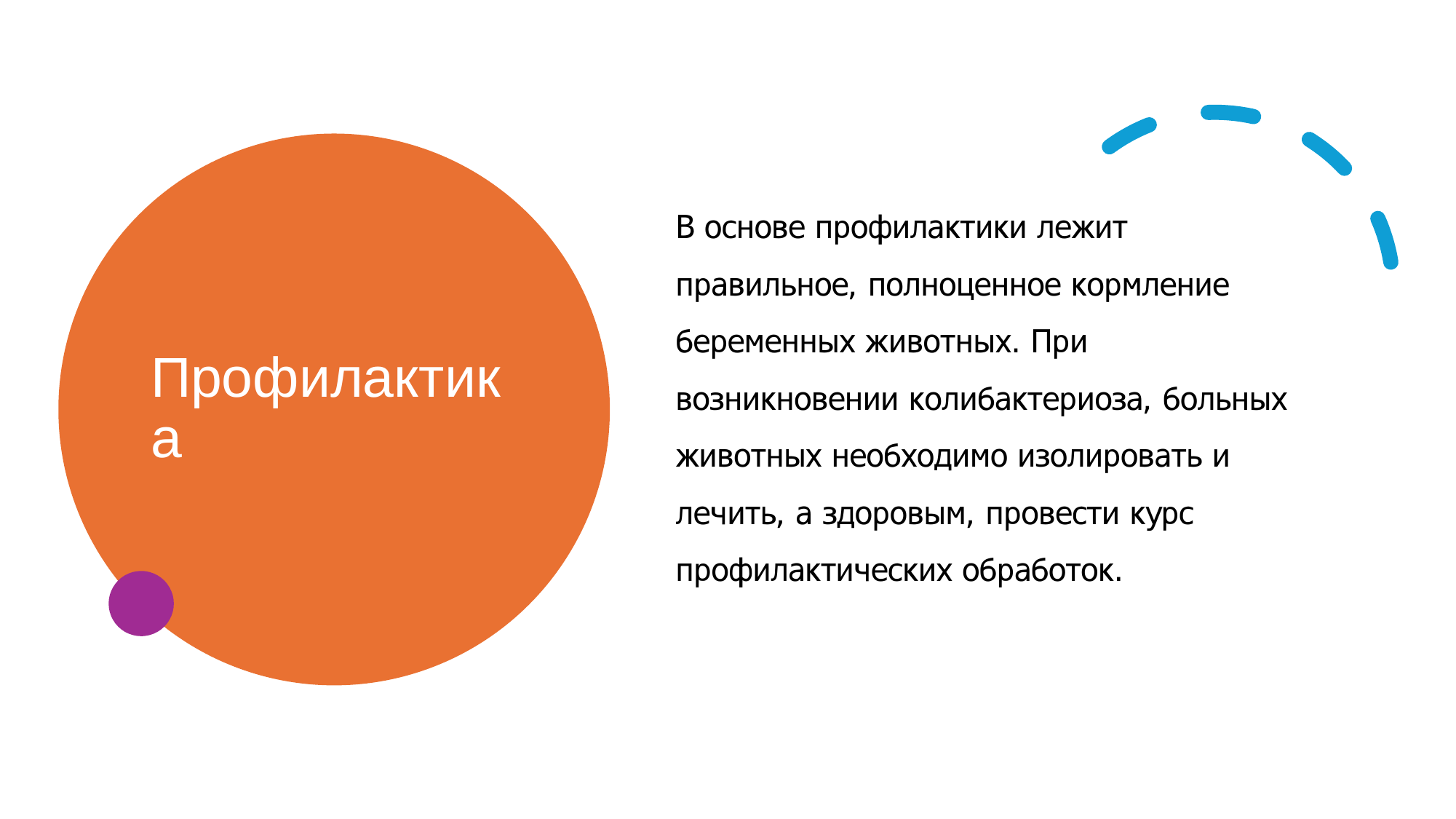

# Профилактика
В основе профилактики лежит правильное, полноценное кормление беременных животных. При возникновении колибактериоза, больных животных необходимо изолировать и лечить, а здоровым, провести курс профилактических обработок.